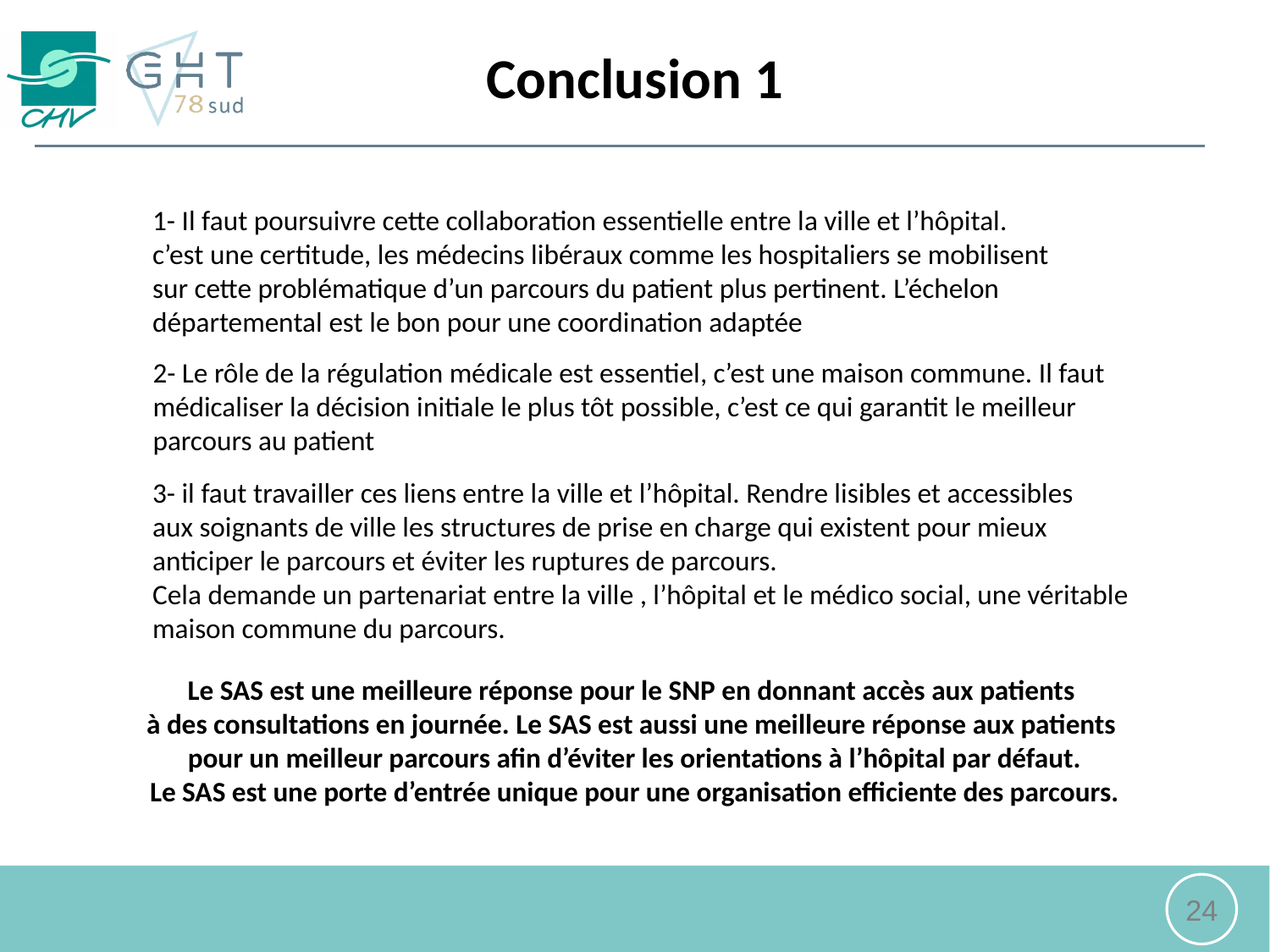

Conclusion 1
1- Il faut poursuivre cette collaboration essentielle entre la ville et l’hôpital.
c’est une certitude, les médecins libéraux comme les hospitaliers se mobilisent
sur cette problématique d’un parcours du patient plus pertinent. L’échelon
départemental est le bon pour une coordination adaptée
2- Le rôle de la régulation médicale est essentiel, c’est une maison commune. Il faut
médicaliser la décision initiale le plus tôt possible, c’est ce qui garantit le meilleur
parcours au patient
3- il faut travailler ces liens entre la ville et l’hôpital. Rendre lisibles et accessibles
aux soignants de ville les structures de prise en charge qui existent pour mieux
anticiper le parcours et éviter les ruptures de parcours.
Cela demande un partenariat entre la ville , l’hôpital et le médico social, une véritable
maison commune du parcours.
Le SAS est une meilleure réponse pour le SNP en donnant accès aux patients
à des consultations en journée. Le SAS est aussi une meilleure réponse aux patients
pour un meilleur parcours afin d’éviter les orientations à l’hôpital par défaut.
Le SAS est une porte d’entrée unique pour une organisation efficiente des parcours.
24